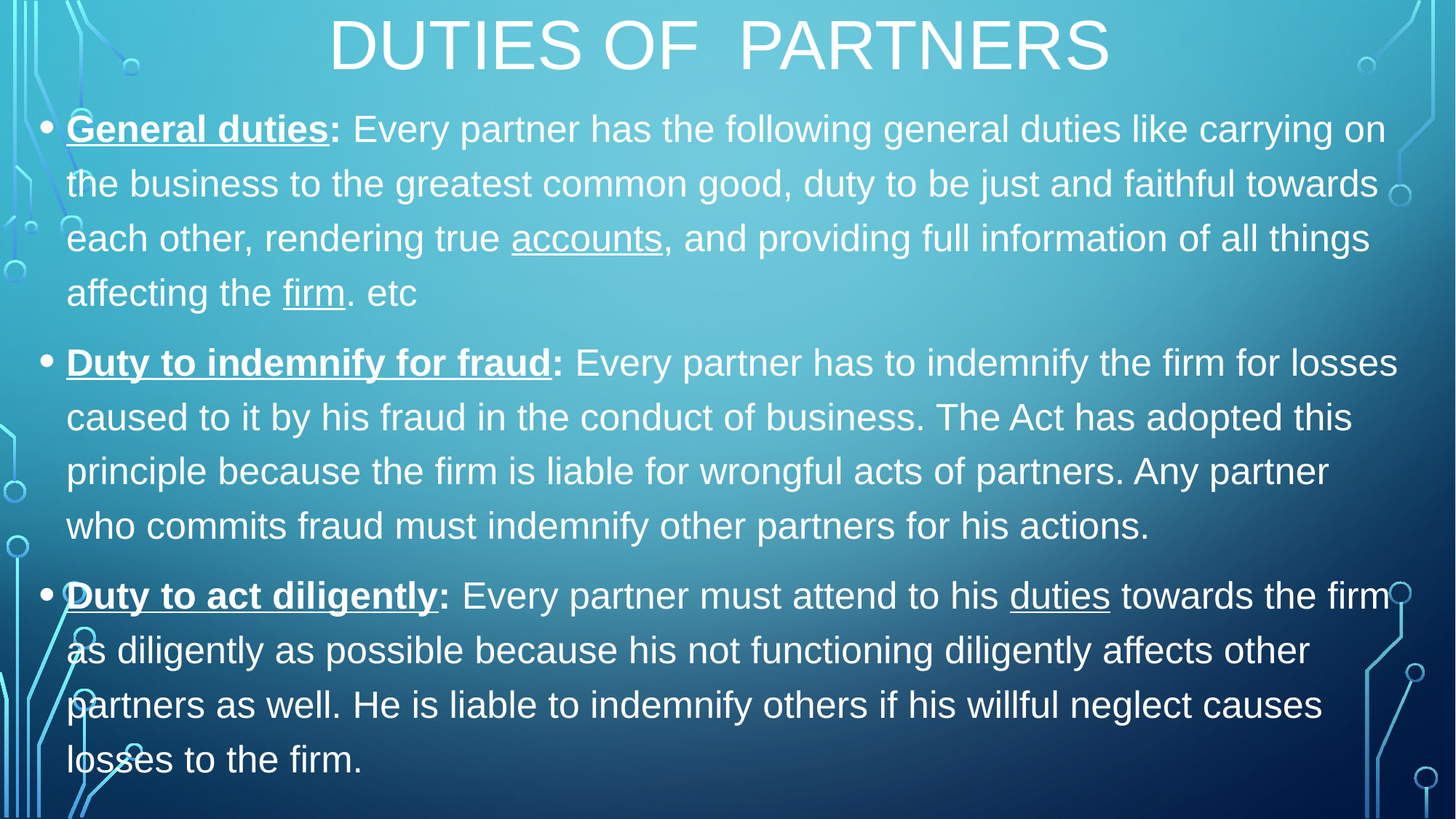

# duties of  partners
General duties: Every partner has the following general duties like carrying on the business to the greatest common good, duty to be just and faithful towards each other, rendering true accounts, and providing full information of all things affecting the firm. etc
Duty to indemnify for fraud: Every partner has to indemnify the firm for losses caused to it by his fraud in the conduct of business. The Act has adopted this principle because the firm is liable for wrongful acts of partners. Any partner who commits fraud must indemnify other partners for his actions.
Duty to act diligently: Every partner must attend to his duties towards the firm as diligently as possible because his not functioning diligently affects other partners as well. He is liable to indemnify others if his willful neglect causes losses to the firm.